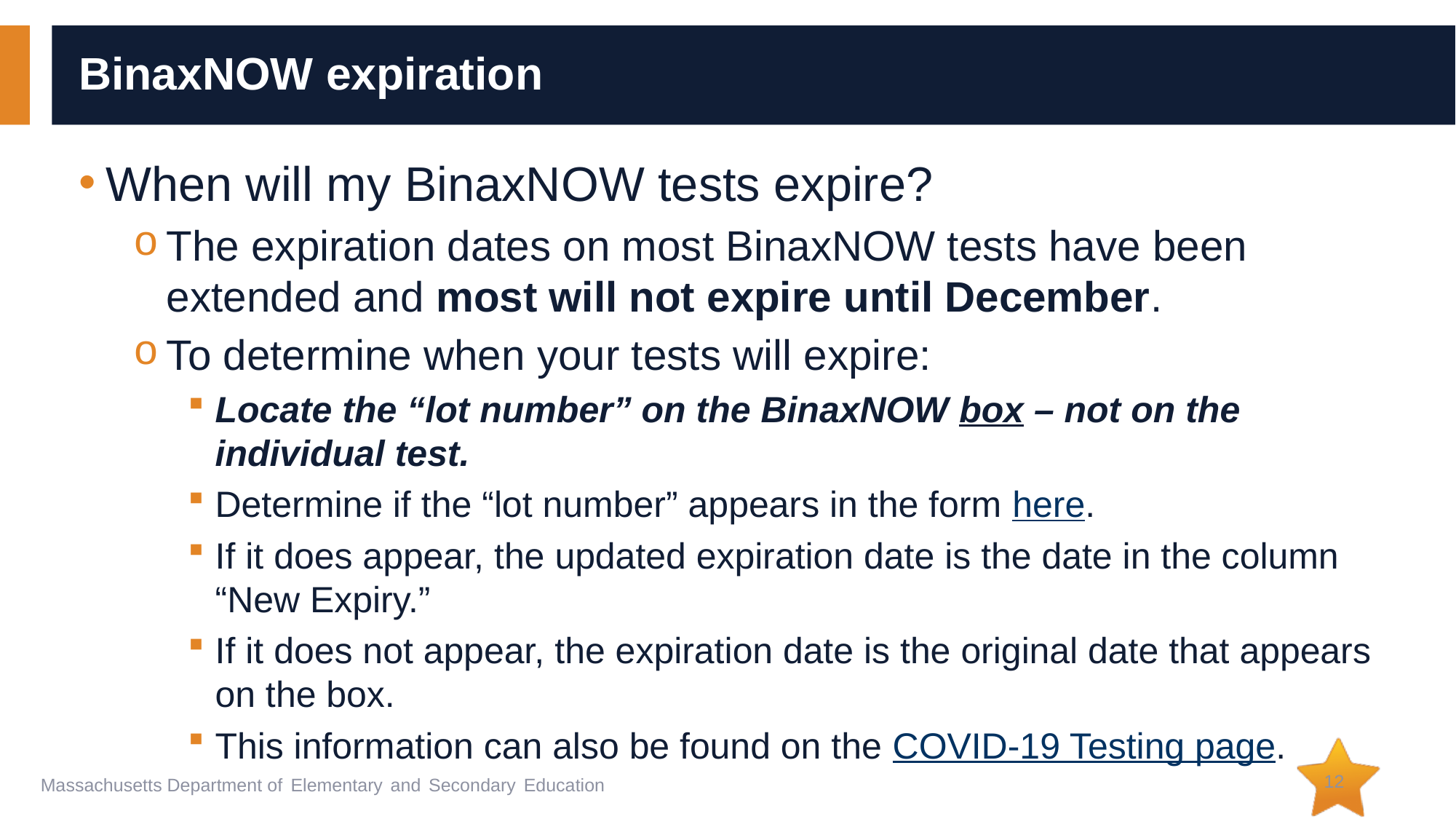

# BinaxNOW expiration
When will my BinaxNOW tests expire?
The expiration dates on most BinaxNOW tests have been extended and most will not expire until December.
To determine when your tests will expire:
Locate the “lot number” on the BinaxNOW box – not on the individual test.
Determine if the “lot number” appears in the form here.
If it does appear, the updated expiration date is the date in the column “New Expiry.”
If it does not appear, the expiration date is the original date that appears on the box.
This information can also be found on the COVID-19 Testing page.

12